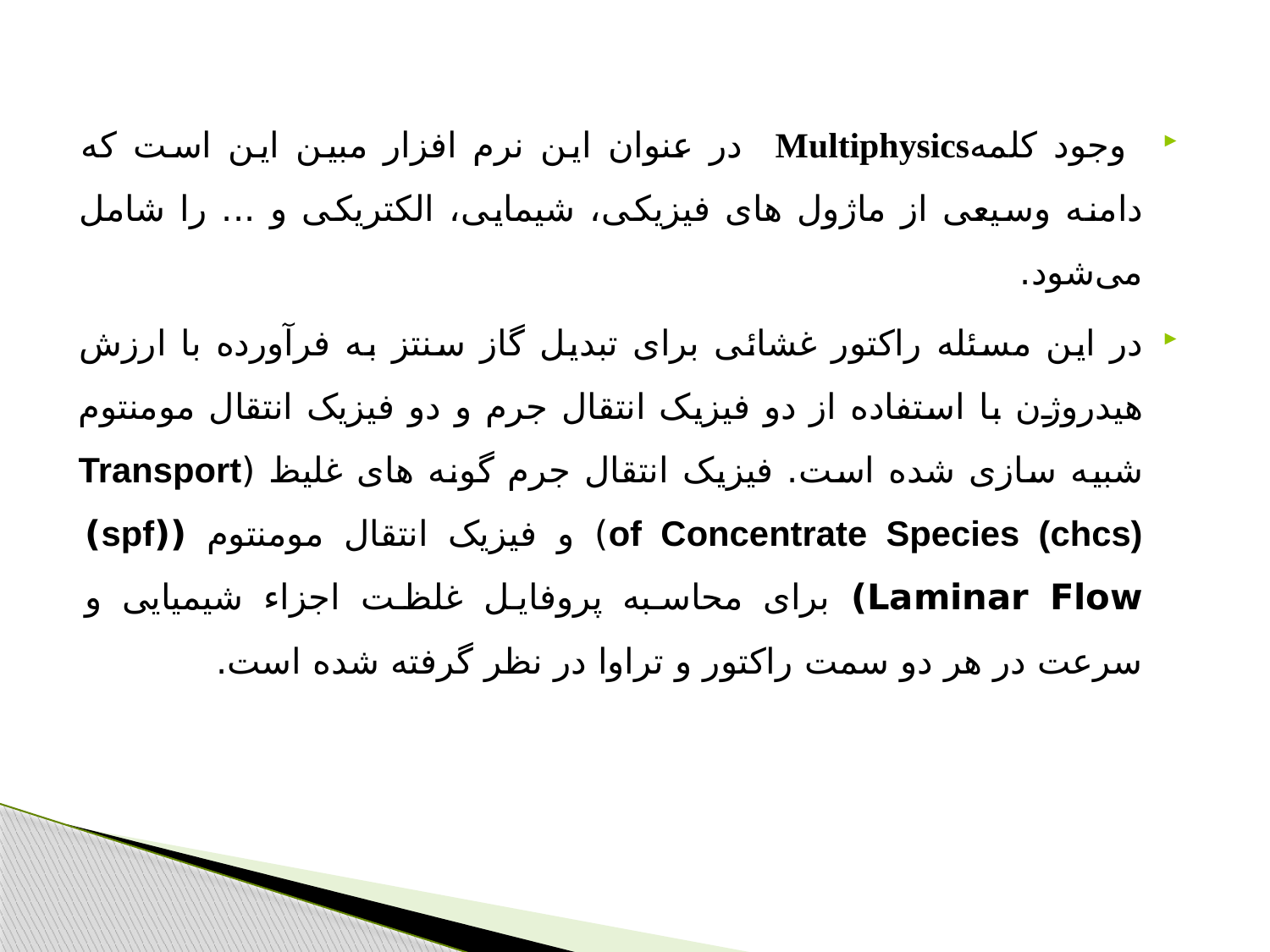

وجود کلمهMultiphysics  در عنوان این نرم افزار مبین این است که دامنه وسیعی از ماژول های فیزیکی، شیمایی، الکتریکی و ... را شامل می‌شود.
در این مسئله راکتور غشائی برای تبدیل گاز سنتز به فرآورده با ارزش هیدروژن با استفاده از دو فیزیک انتقال جرم و دو فیزیک انتقال مومنتوم شبیه سازی شده است. فیزیک انتقال جرم گونه های غلیظ (Transport of Concentrate Species (chcs)) و فیزیک انتقال مومنتوم ((spf) Laminar Flow) برای محاسبه پروفایل غلظت اجزاء شیمیایی و سرعت در هر دو سمت راکتور و تراوا در نظر گرفته شده است.